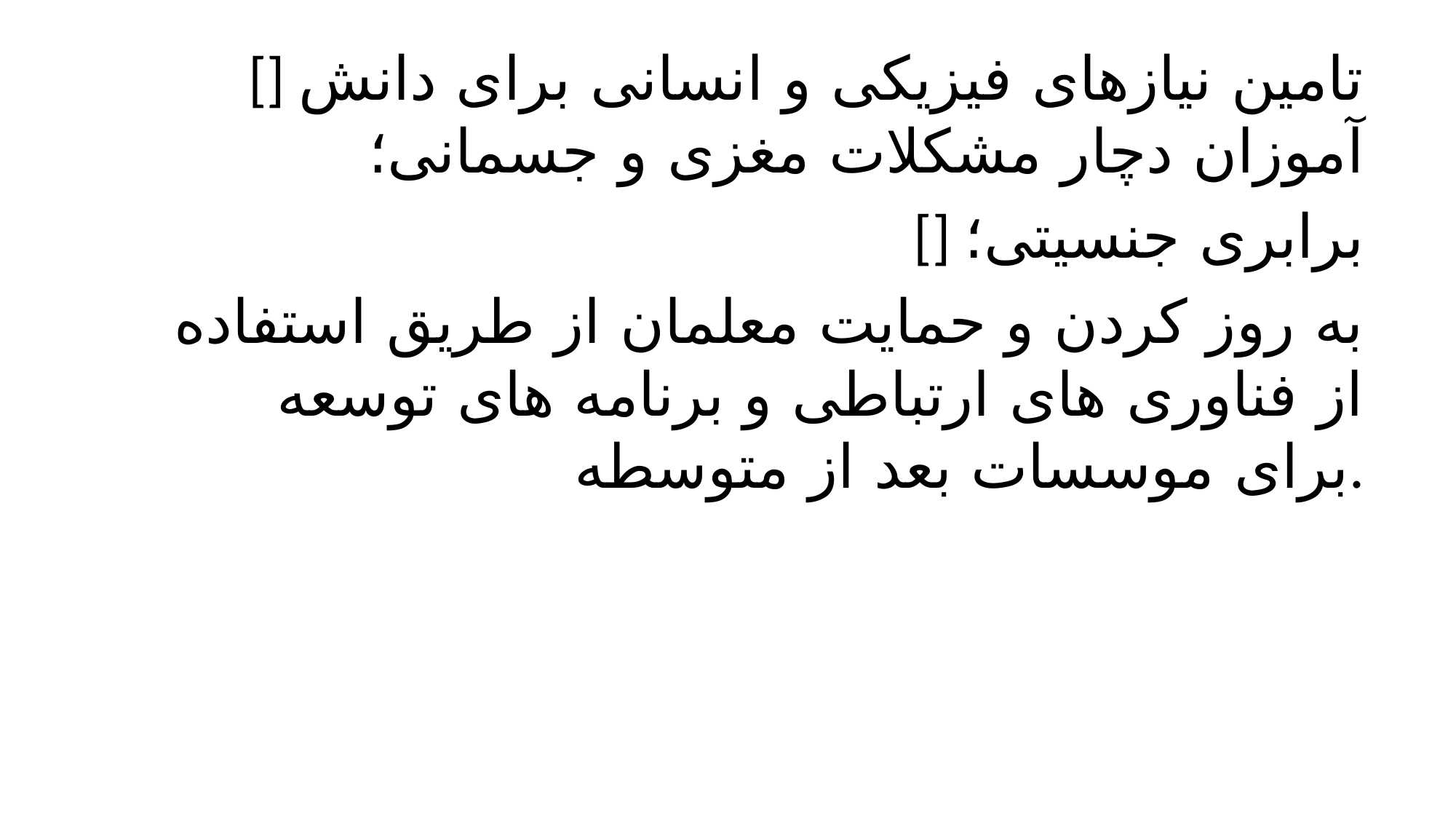

[] تامین نیازهای فیزیکی و انسانی برای دانش آموزان دچار مشکلات مغزی و جسمانی؛
[] برابری جنسیتی؛
به روز کردن و حمایت معلمان از طریق استفاده از فناوری های ارتباطی و برنامه های توسعه برای موسسات بعد از متوسطه.